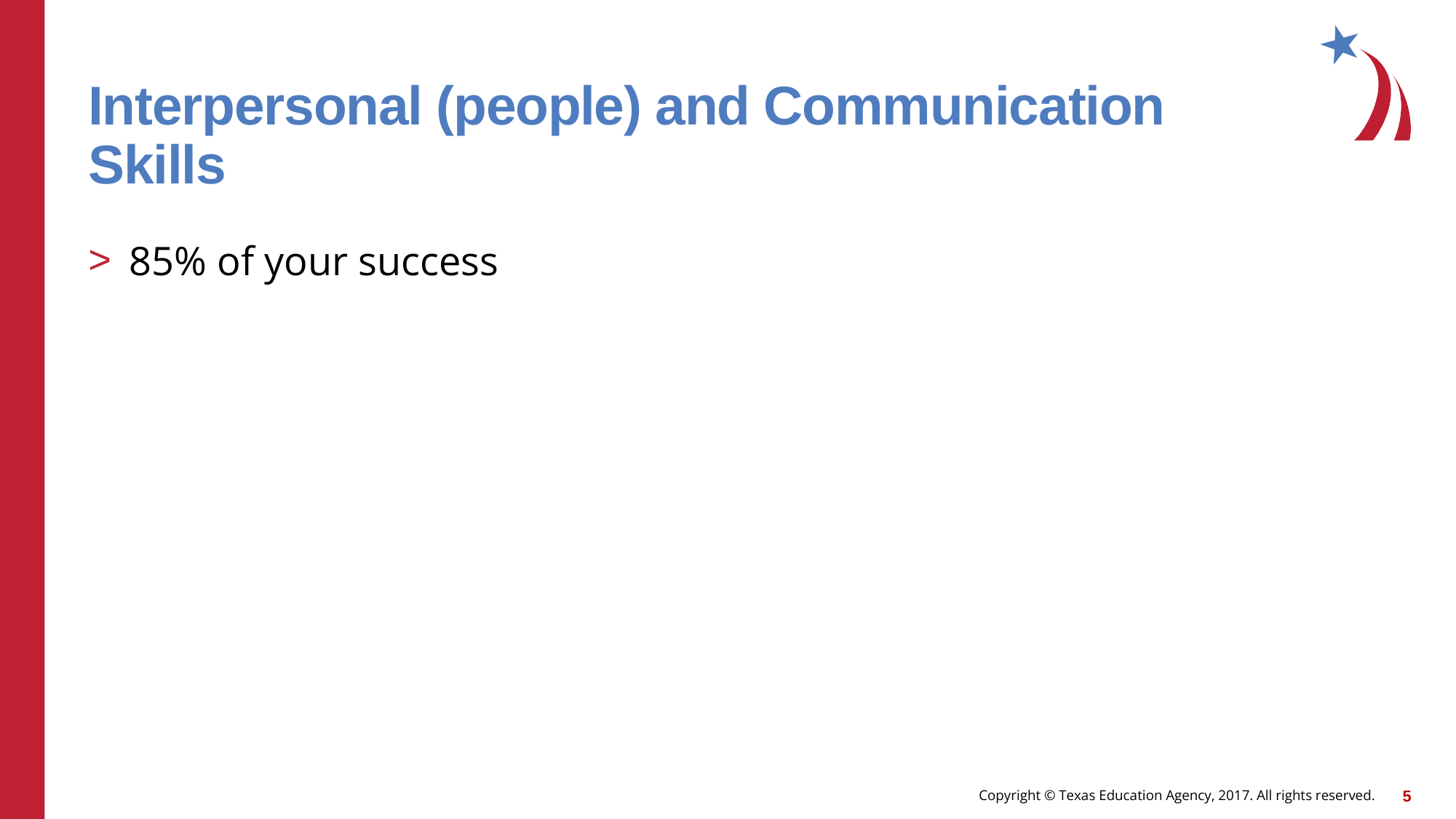

# Interpersonal (people) and Communication Skills
85% of your success